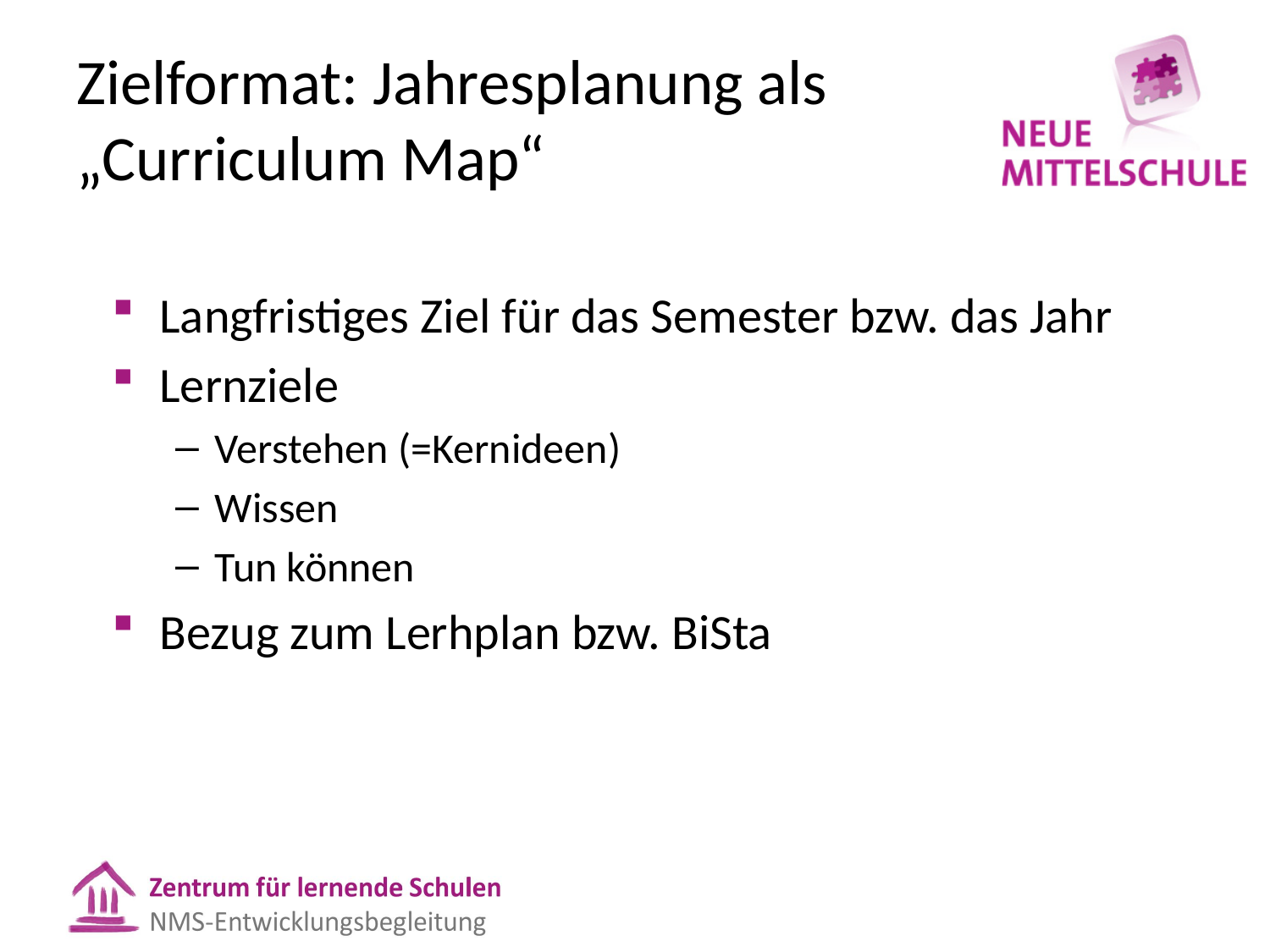

# Zielformat: Jahresplanung als „Curriculum Map“
Langfristiges Ziel für das Semester bzw. das Jahr
Lernziele
Verstehen (=Kernideen)
Wissen
Tun können
Bezug zum Lerhplan bzw. BiSta